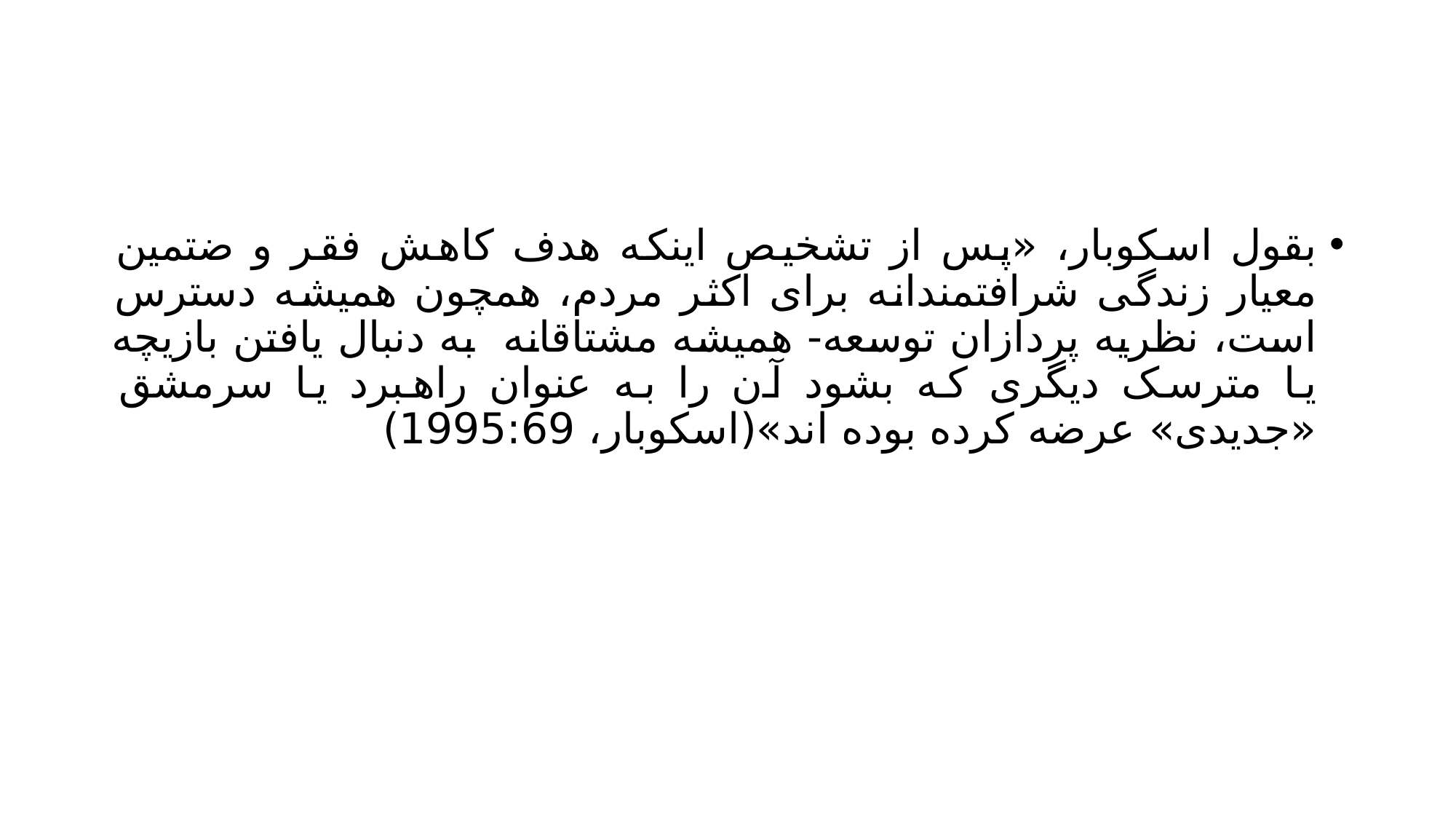

#
بقول اسکوبار، «پس از تشخیص اینکه هدف کاهش فقر و ضتمین معیار زندگی شرافتمندانه برای اکثر مردم، همچون همیشه دسترس است، نظریه پردازان توسعه- همیشه مشتاقانه  به دنبال یافتن بازیچه یا مترسک دیگری که بشود آن را به عنوان راهبرد یا سرمشق «جدیدی» عرضه کرده بوده اند»(اسکوبار، 1995:69)